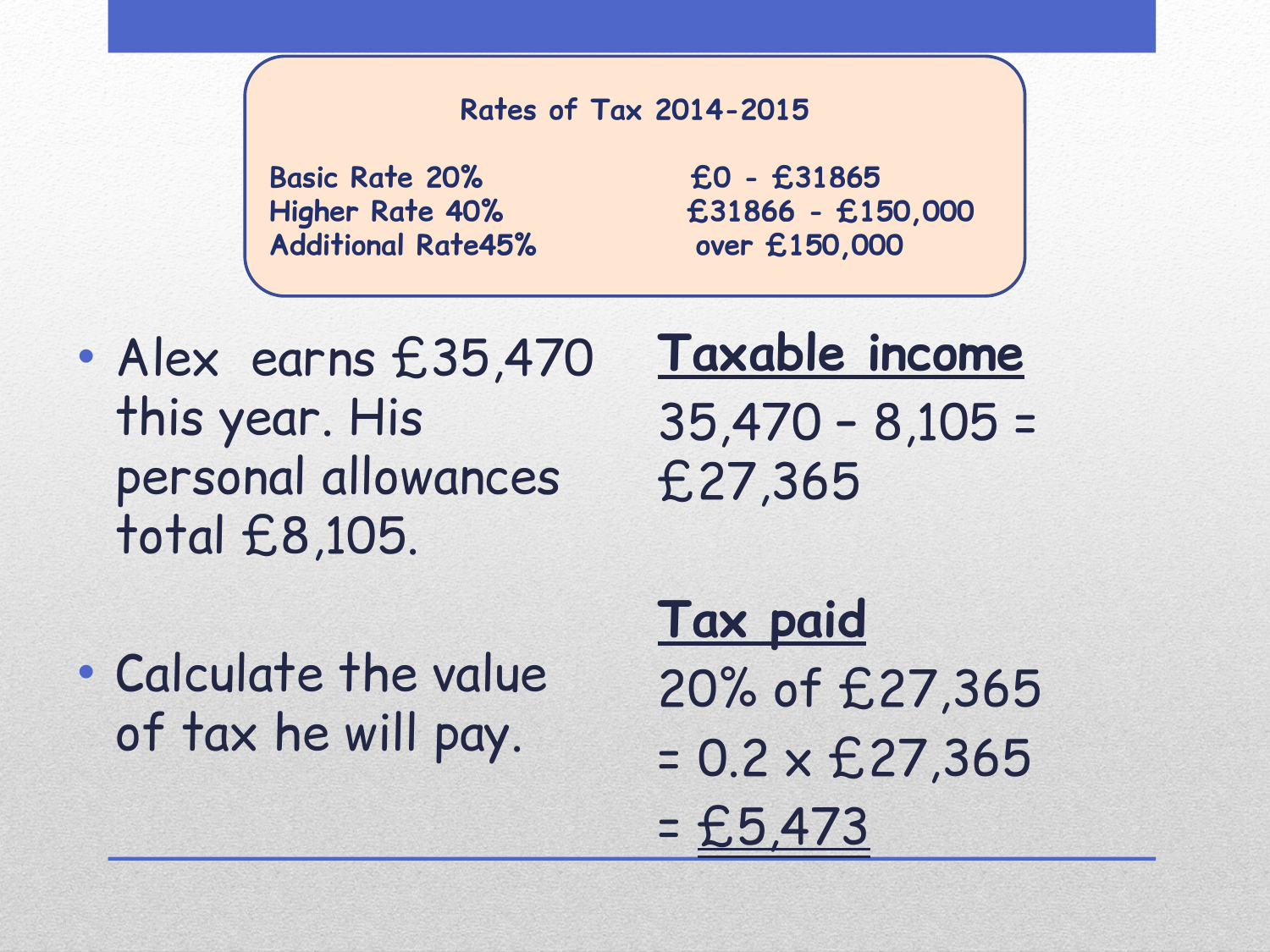

Rates of Tax 2014-2015

Basic Rate 20%                 £0 - £31865
Higher Rate 40%               £31866 - £150,000
Additional Rate45%             over £150,000
Alex  earns £35,470 this year. His personal allowances total £8,105.

Calculate the value of tax he will pay.

Taxable income
35,470 – 8,105 = £27,365

Tax paid
20% of £27,365
= 0.2 x £27,365
= £5,473